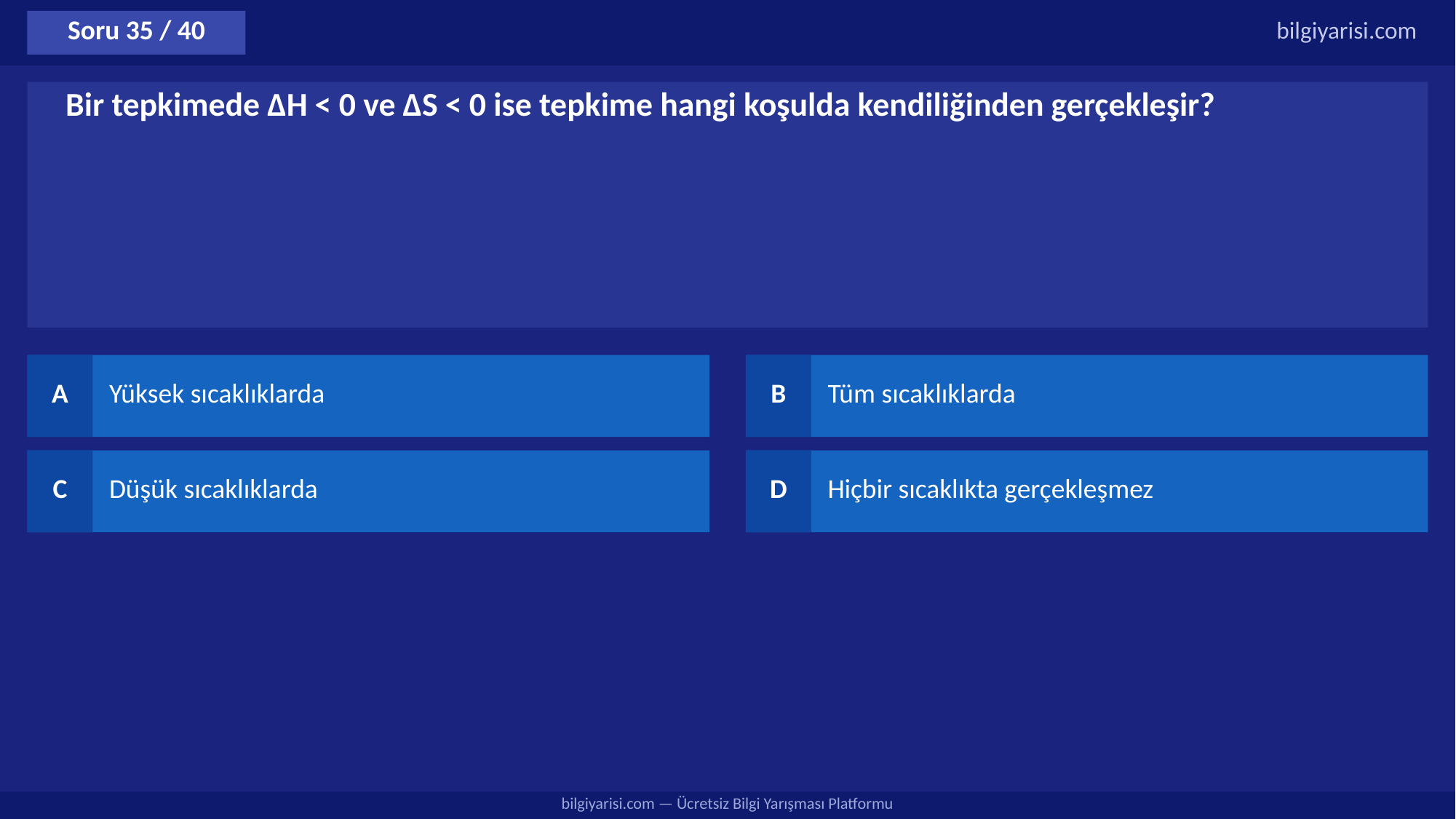

Soru 35 / 40
bilgiyarisi.com

Bir tepkimede ΔH < 0 ve ΔS < 0 ise tepkime hangi koşulda kendiliğinden gerçekleşir?

A
Yüksek sıcaklıklarda

B
Tüm sıcaklıklarda

C
Düşük sıcaklıklarda

D
Hiçbir sıcaklıkta gerçekleşmez
bilgiyarisi.com — Ücretsiz Bilgi Yarışması Platformu